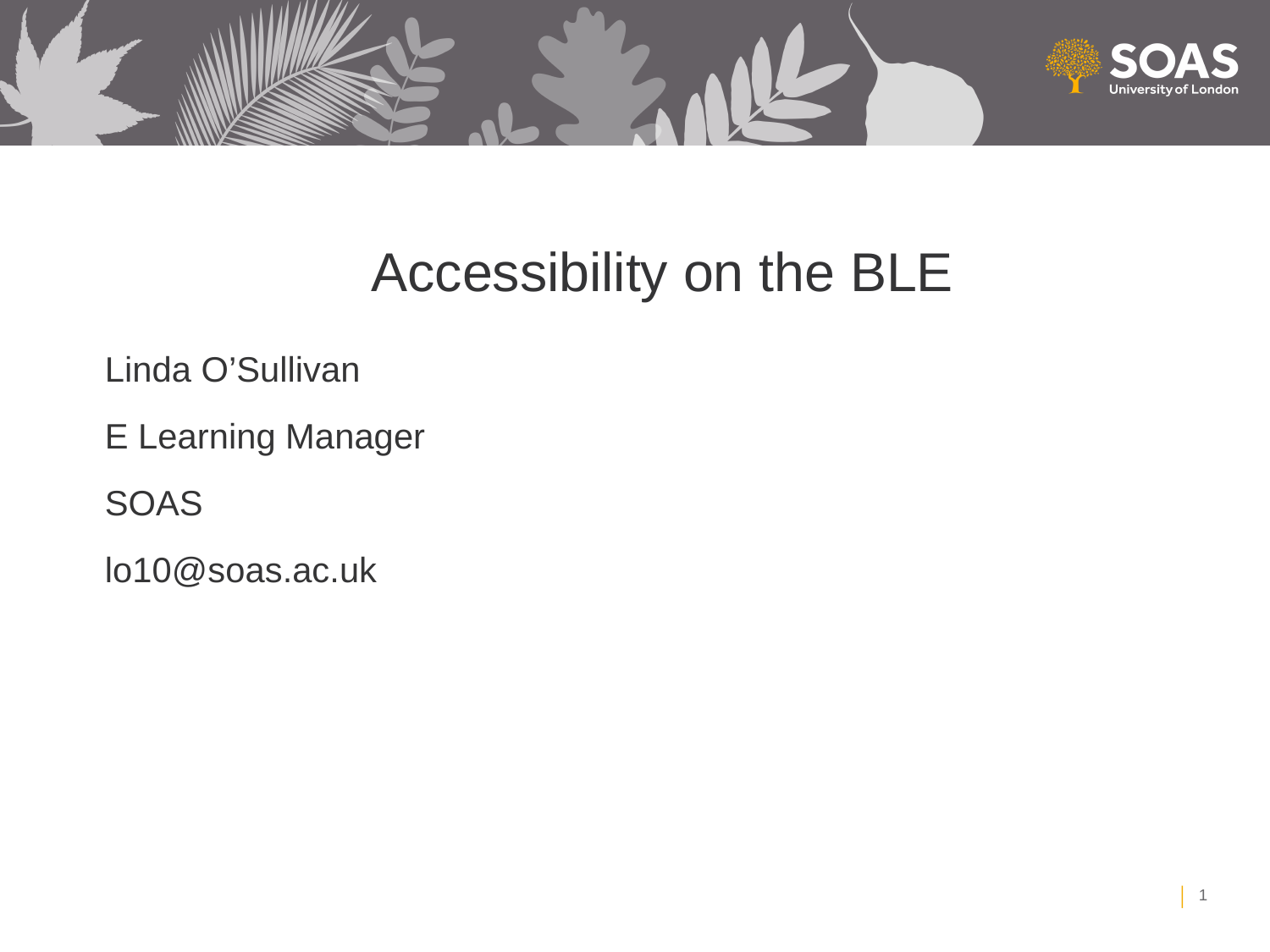

# Accessibility on the BLE
Linda O’Sullivan
E Learning Manager
SOAS
lo10@soas.ac.uk
1